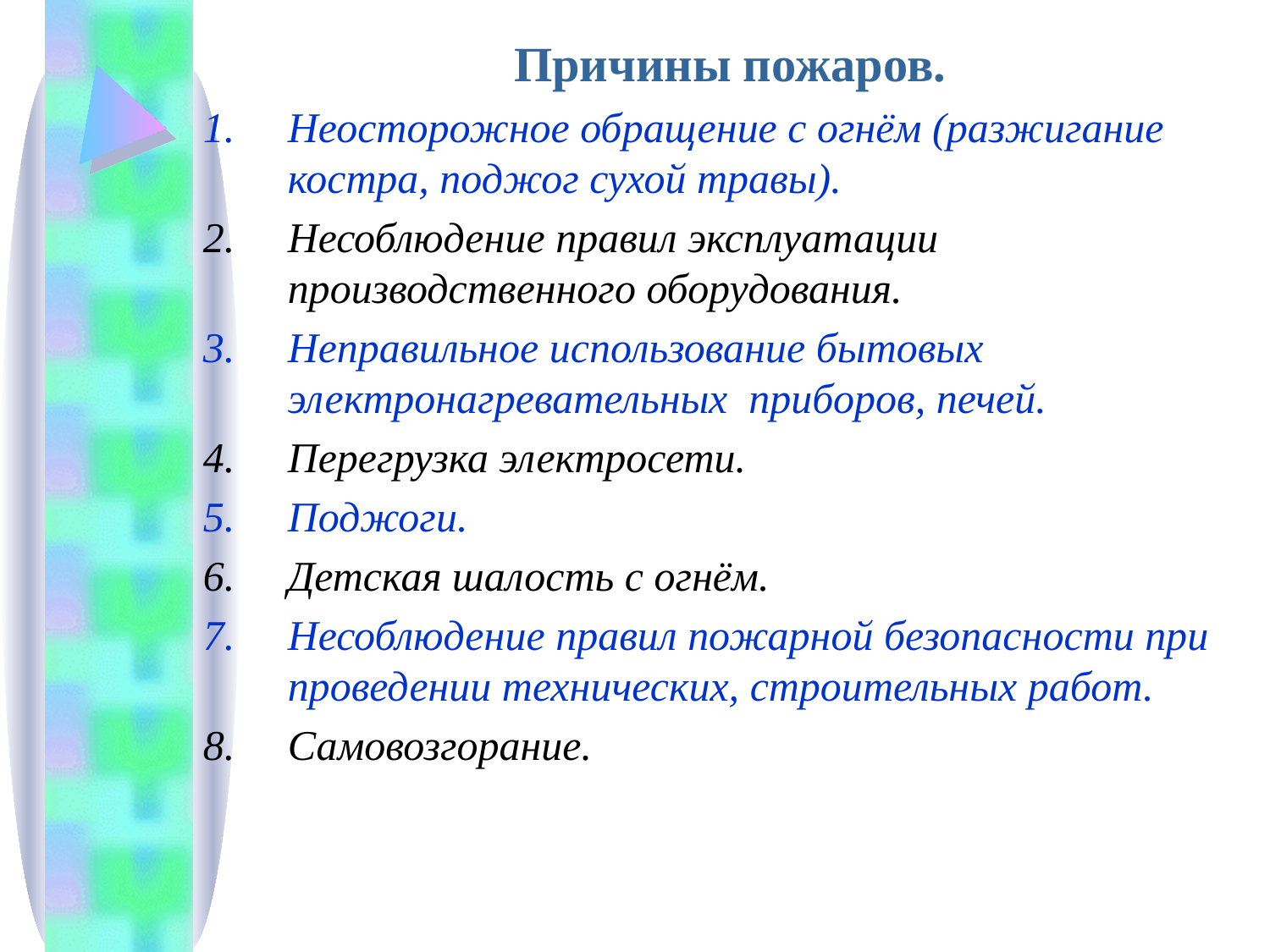

Причины пожаров.
Неосторожное обращение с огнём (разжигание костра, поджог сухой травы).
Несоблюдение правил эксплуатации производственного оборудования.
Неправильное использование бытовых электронагревательных  приборов, печей.
Перегрузка электросети.
Поджоги.
Детская шалость с огнём.
Несоблюдение правил пожарной безопасности при проведении технических, строительных работ.
Самовозгорание.